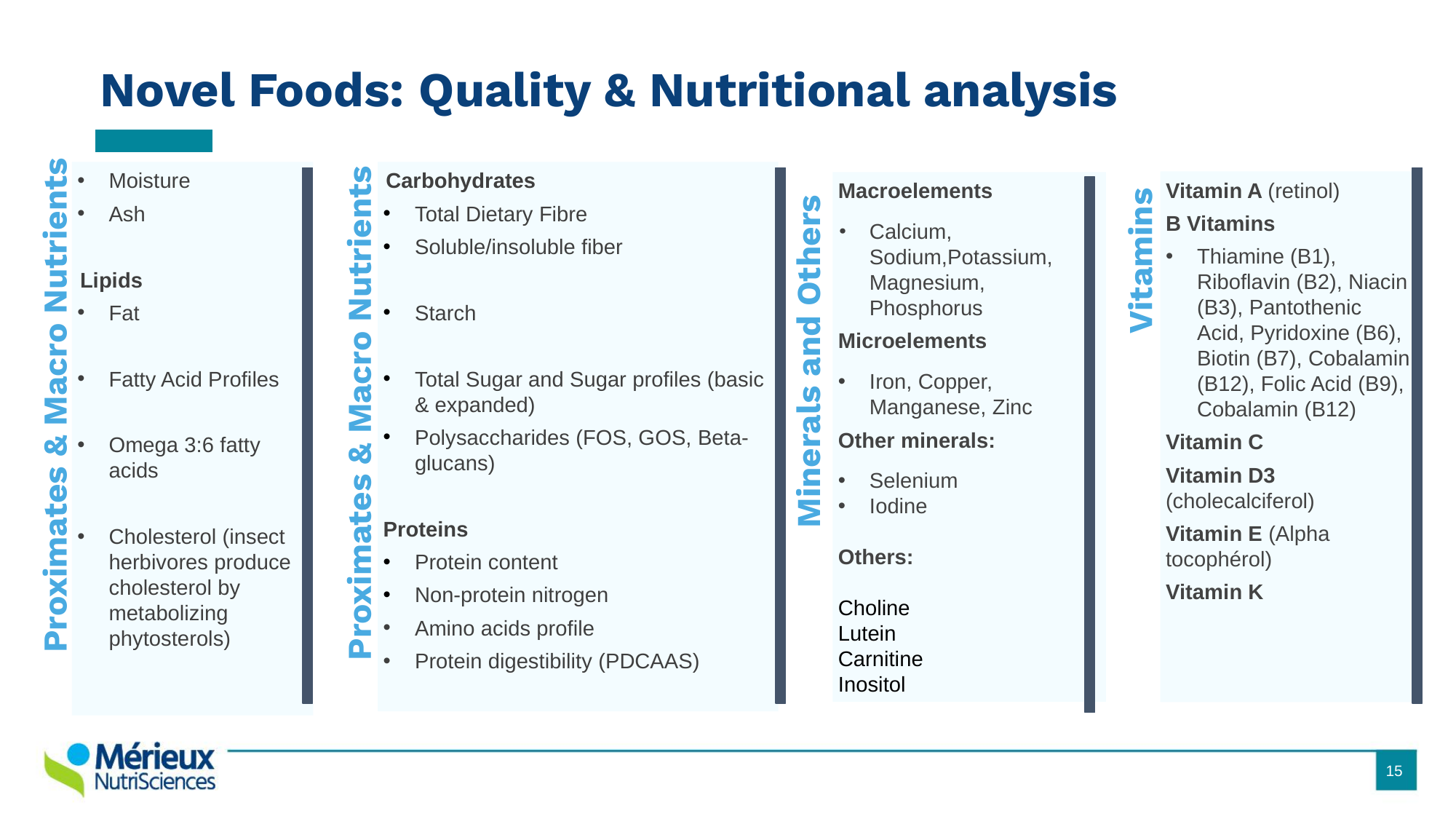

# Novel Foods: Quality & Nutritional analysis
Moisture
Ash

Lipids
Fat

Fatty Acid Profiles

Omega 3:6 fatty acids

Cholesterol (insect herbivores produce cholesterol by metabolizing phytosterols)

Carbohydrates
Total Dietary Fibre
Soluble/insoluble fiber

Starch

Total Sugar and Sugar profiles (basic & expanded)
Polysaccharides (FOS, GOS, Beta-glucans)

Proteins
Protein content
Non-protein nitrogen
Amino acids profile
Protein digestibility (PDCAAS)

Vitamin A (retinol)
B Vitamins
Thiamine (B1), Riboflavin (B2), Niacin (B3), Pantothenic Acid, Pyridoxine (B6), Biotin (B7), Cobalamin (B12), Folic Acid (B9), Cobalamin (B12)
Vitamin C
Vitamin D3 (cholecalciferol)
Vitamin E (Alpha tocophérol)
Vitamin K

Macroelements
Calcium, Sodium,Potassium, Magnesium, Phosphorus
Microelements
Iron, Copper, Manganese, Zinc
Other minerals:
Selenium
Iodine

Others:

Choline
Lutein
Carnitine
Inositol

Vitamins
Minerals and Others

Proximates & Macro Nutrients
Proximates & Macro Nutrients